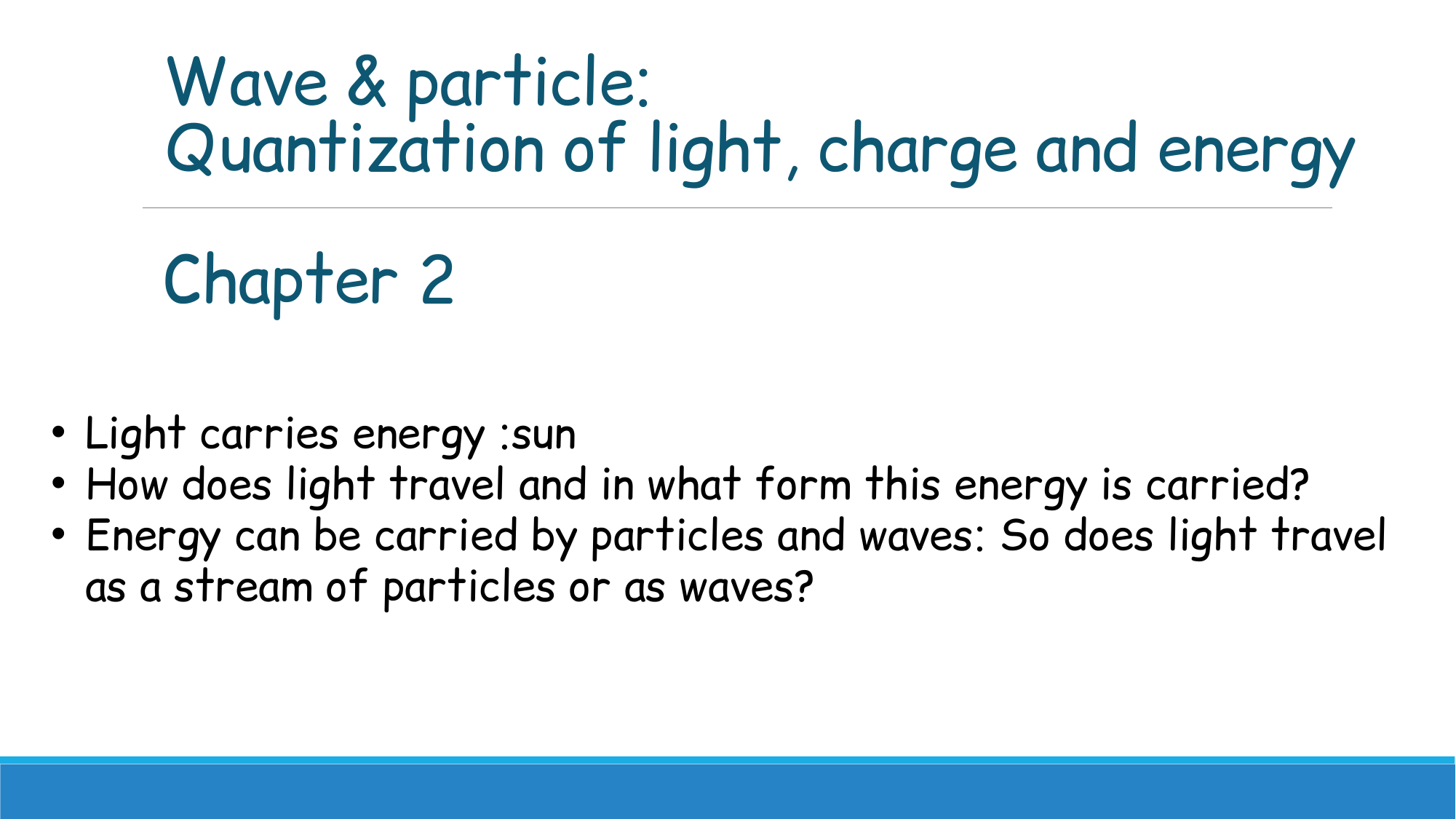

# Wave & particle: Quantization of light, charge and energy Chapter 2
Light carries energy :sun
How does light travel and in what form this energy is carried?
Energy can be carried by particles and waves: So does light travel as a stream of particles or as waves?